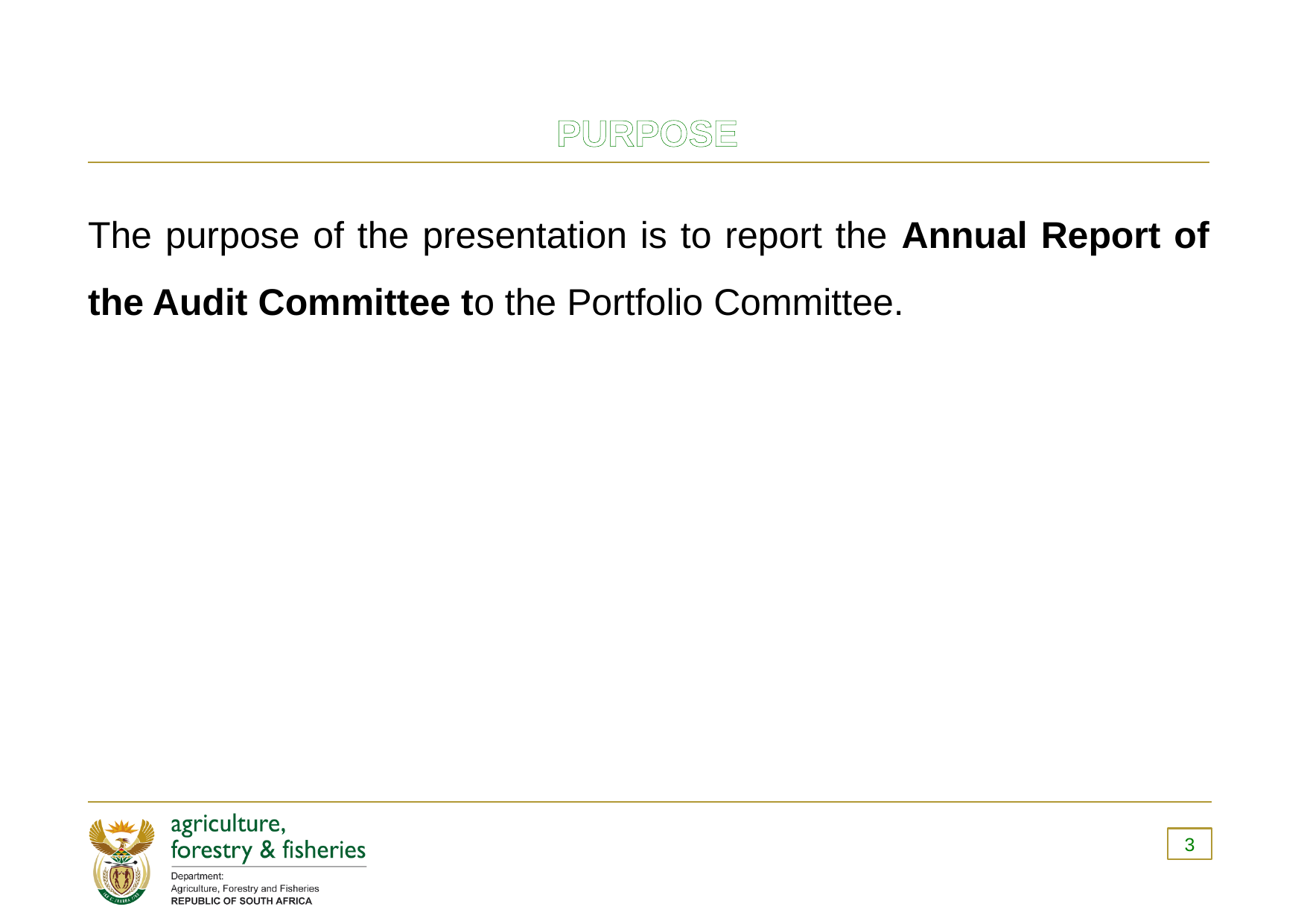

# PURPOSE

The purpose of the presentation is to report the Annual Report of the Audit Committee to the Portfolio Committee.

3